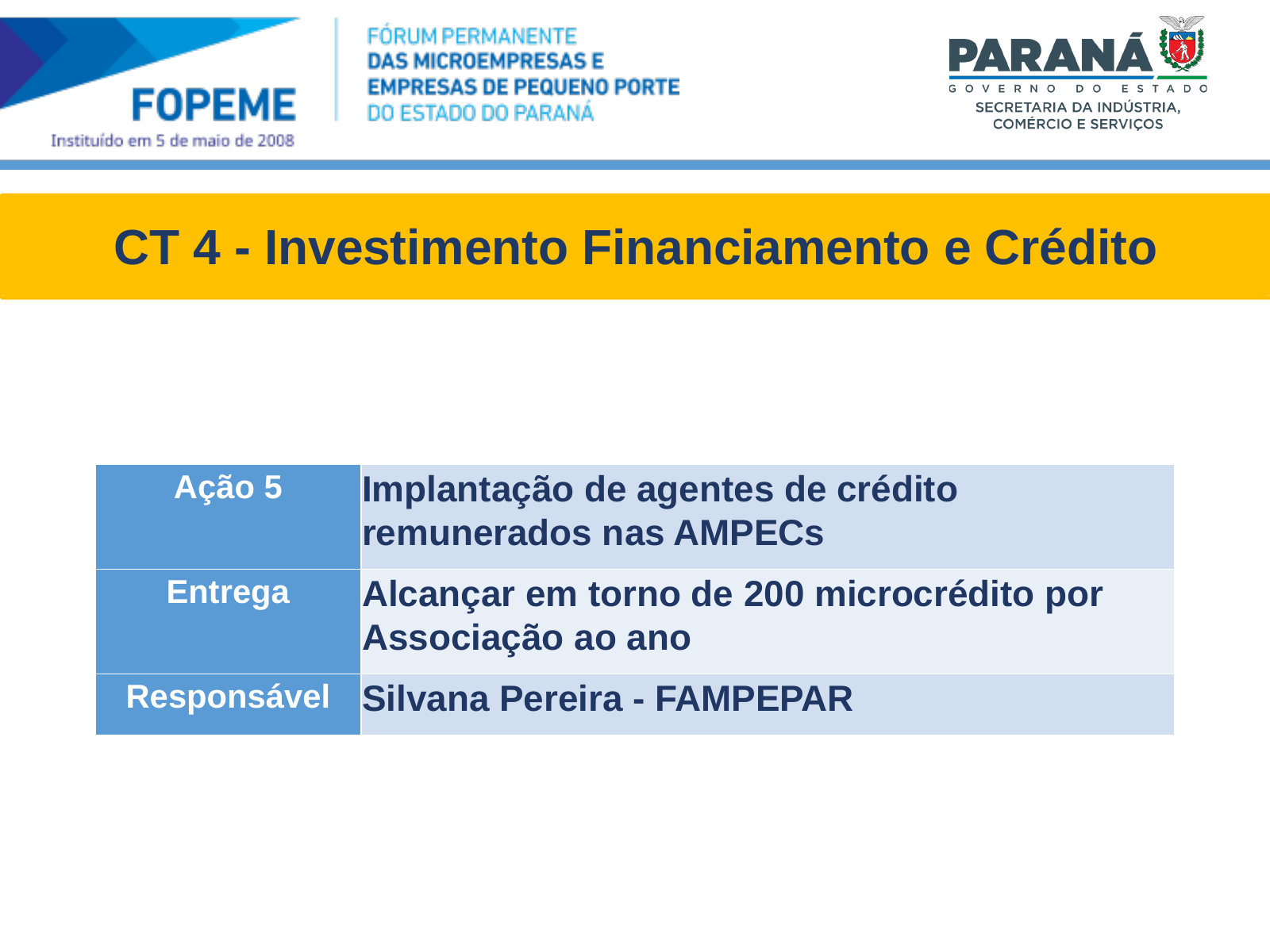

CT 4 - Investimento Financiamento e Crédito

| Ação 5 | Implantação de agentes de crédito remunerados nas AMPECs |
| --- | --- |
| Entrega | Alcançar em torno de 200 microcrédito por Associação ao ano |
| Responsável | Silvana Pereira - FAMPEPAR |